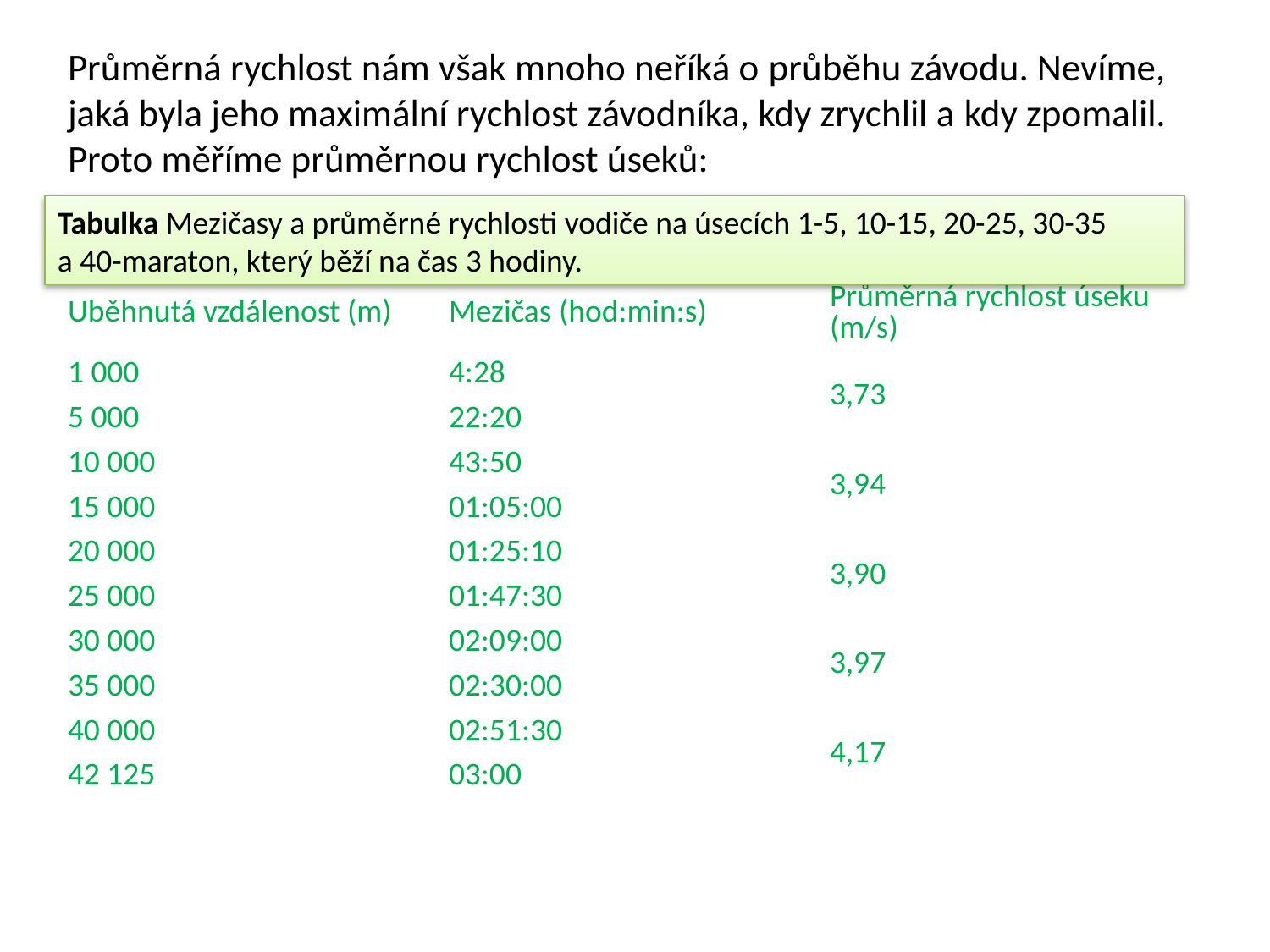

Průměrná rychlost nám však mnoho neříká o průběhu závodu. Nevíme, jaká byla jeho maximální rychlost závodníka, kdy zrychlil a kdy zpomalil. Proto měříme průměrnou rychlost úseků:
Tabulka Mezičasy a průměrné rychlosti vodiče na úsecích 1-5, 10-15, 20-25, 30-35 a 40-maraton, který běží na čas 3 hodiny.
| Uběhnutá vzdálenost (m) | Mezičas (hod:min:s) | Průměrná rychlost úseku (m/s) |
| --- | --- | --- |
| 1 000 | 4:28 | 3,73 |
| 5 000 | 22:20 |  |
| 10 000 | 43:50 | 3,94 |
| 15 000 | 01:05:00 |  |
| 20 000 | 01:25:10 | 3,90 |
| 25 000 | 01:47:30 |  |
| 30 000 | 02:09:00 | 3,97 |
| 35 000 | 02:30:00 |  |
| 40 000 | 02:51:30 | 4,17 |
| 42 125 | 03:00 |  |